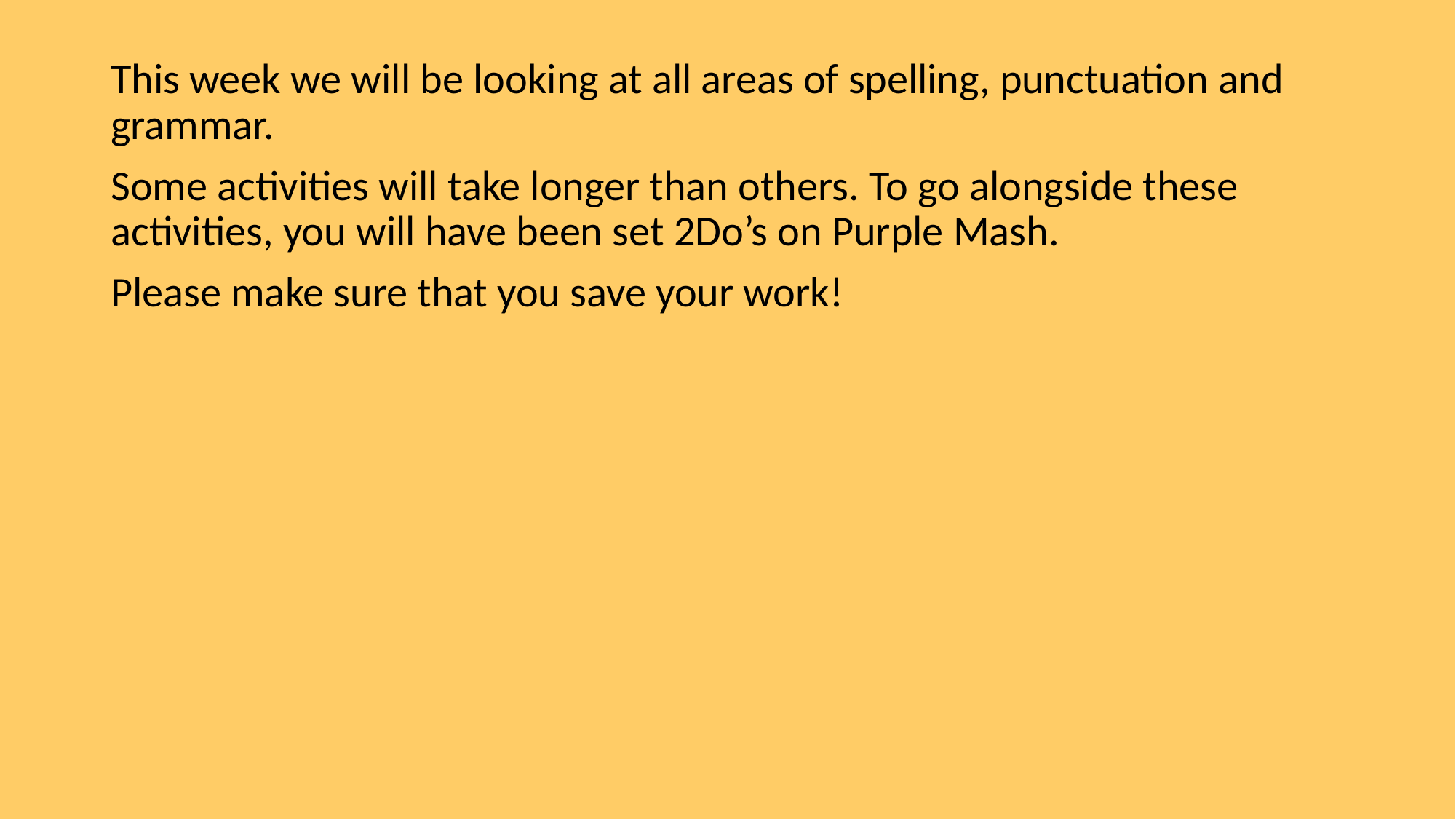

This week we will be looking at all areas of spelling, punctuation and grammar.
Some activities will take longer than others. To go alongside these activities, you will have been set 2Do’s on Purple Mash.
Please make sure that you save your work!